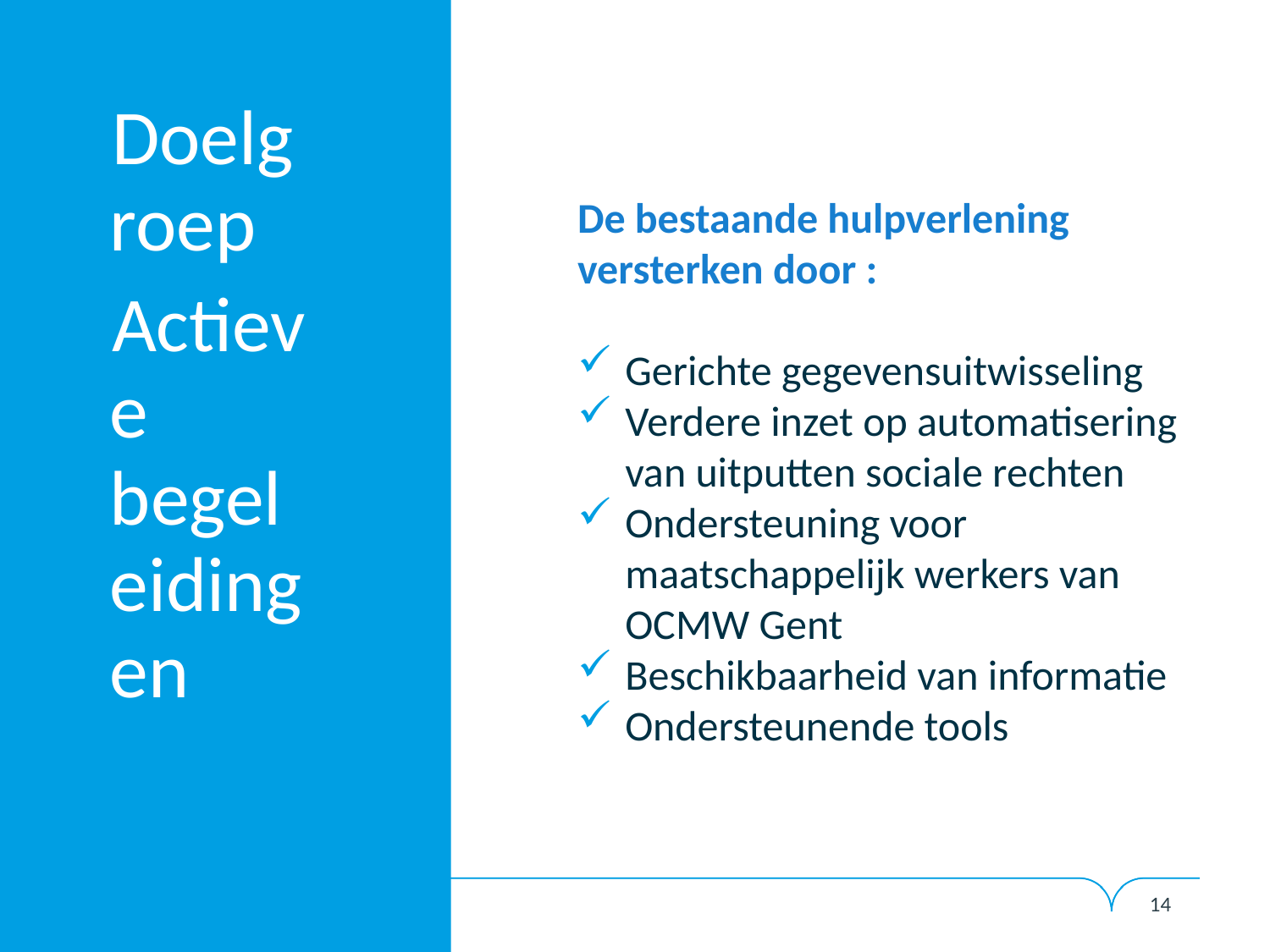

Doelgroep
Actieve begeleidingen

De bestaande hulpverlening versterken door :

Gerichte gegevensuitwisseling
Verdere inzet op automatisering van uitputten sociale rechten
Ondersteuning voor maatschappelijk werkers van OCMW Gent
Beschikbaarheid van informatie
Ondersteunende tools

14